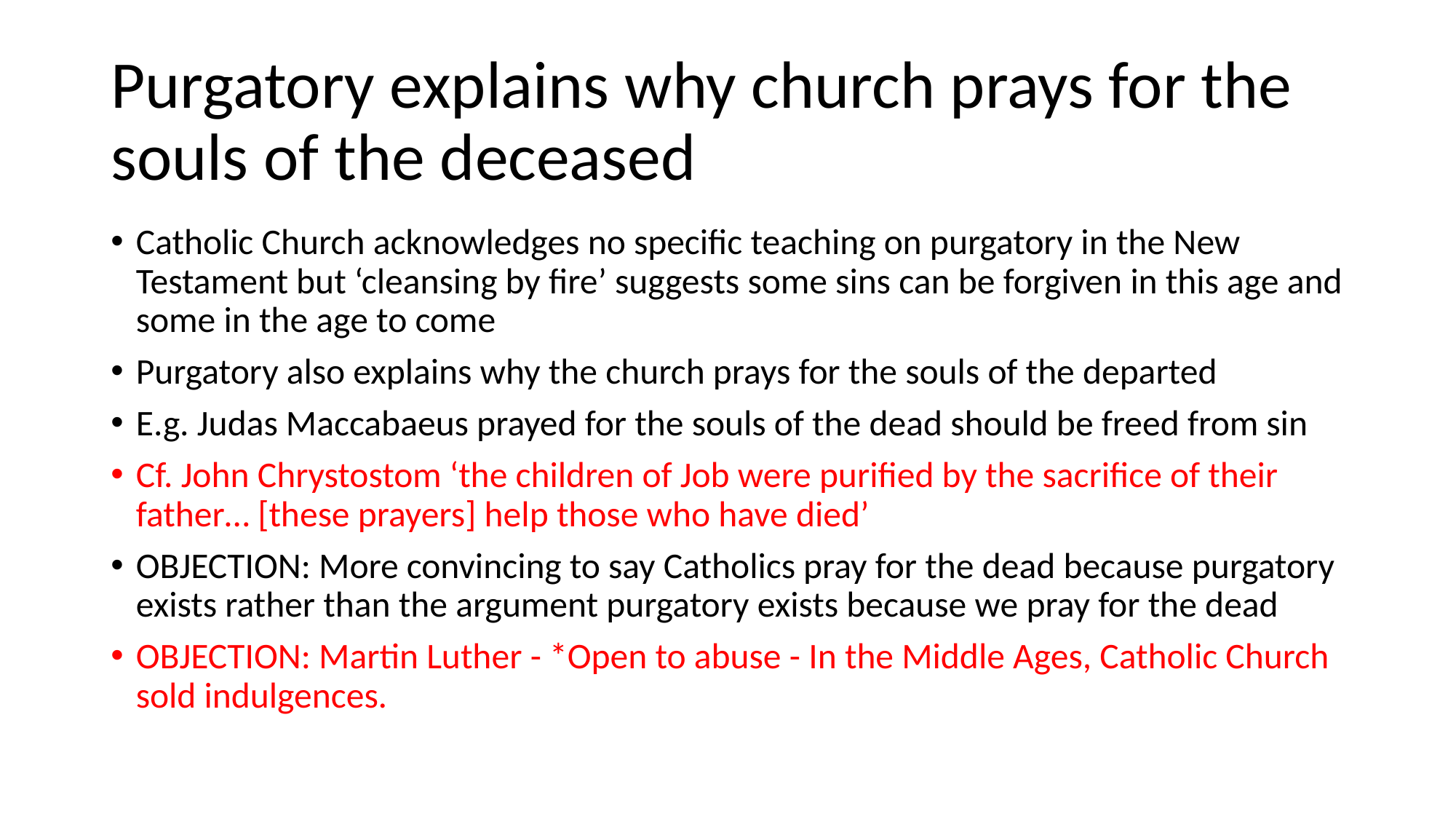

# Purgatory explains why church prays for the souls of the deceased
Catholic Church acknowledges no specific teaching on purgatory in the New Testament but ‘cleansing by fire’ suggests some sins can be forgiven in this age and some in the age to come
Purgatory also explains why the church prays for the souls of the departed
E.g. Judas Maccabaeus prayed for the souls of the dead should be freed from sin
Cf. John Chrystostom ‘the children of Job were purified by the sacrifice of their father… [these prayers] help those who have died’
OBJECTION: More convincing to say Catholics pray for the dead because purgatory exists rather than the argument purgatory exists because we pray for the dead
OBJECTION: Martin Luther - *Open to abuse - In the Middle Ages, Catholic Church sold indulgences.